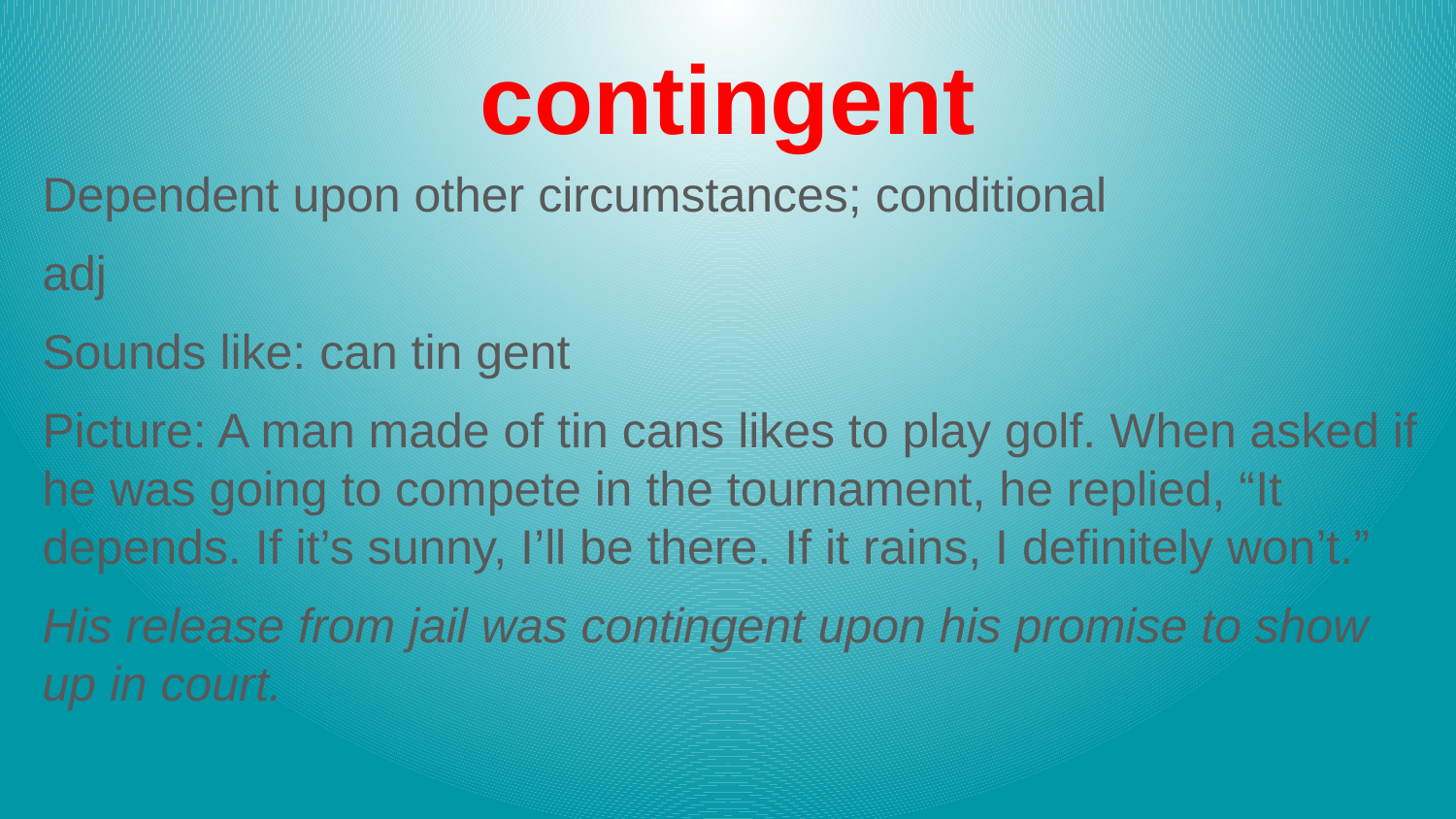

# contingent
Dependent upon other circumstances; conditional
adj
Sounds like: can tin gent
Picture: A man made of tin cans likes to play golf. When asked if he was going to compete in the tournament, he replied, “It depends. If it’s sunny, I’ll be there. If it rains, I definitely won’t.”
His release from jail was contingent upon his promise to show up in court.